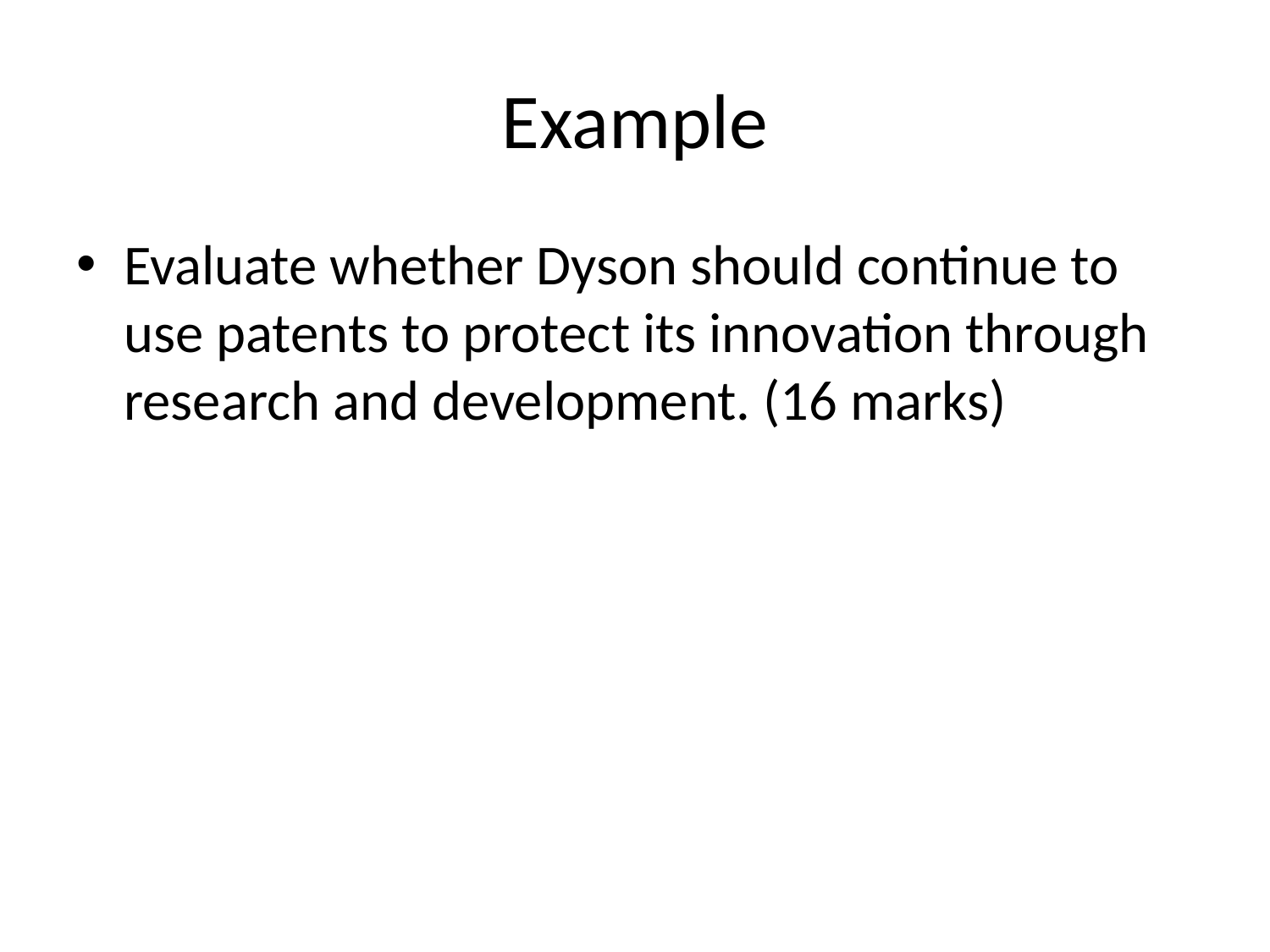

# Example
Evaluate whether Dyson should continue to use patents to protect its innovation through research and development. (16 marks)